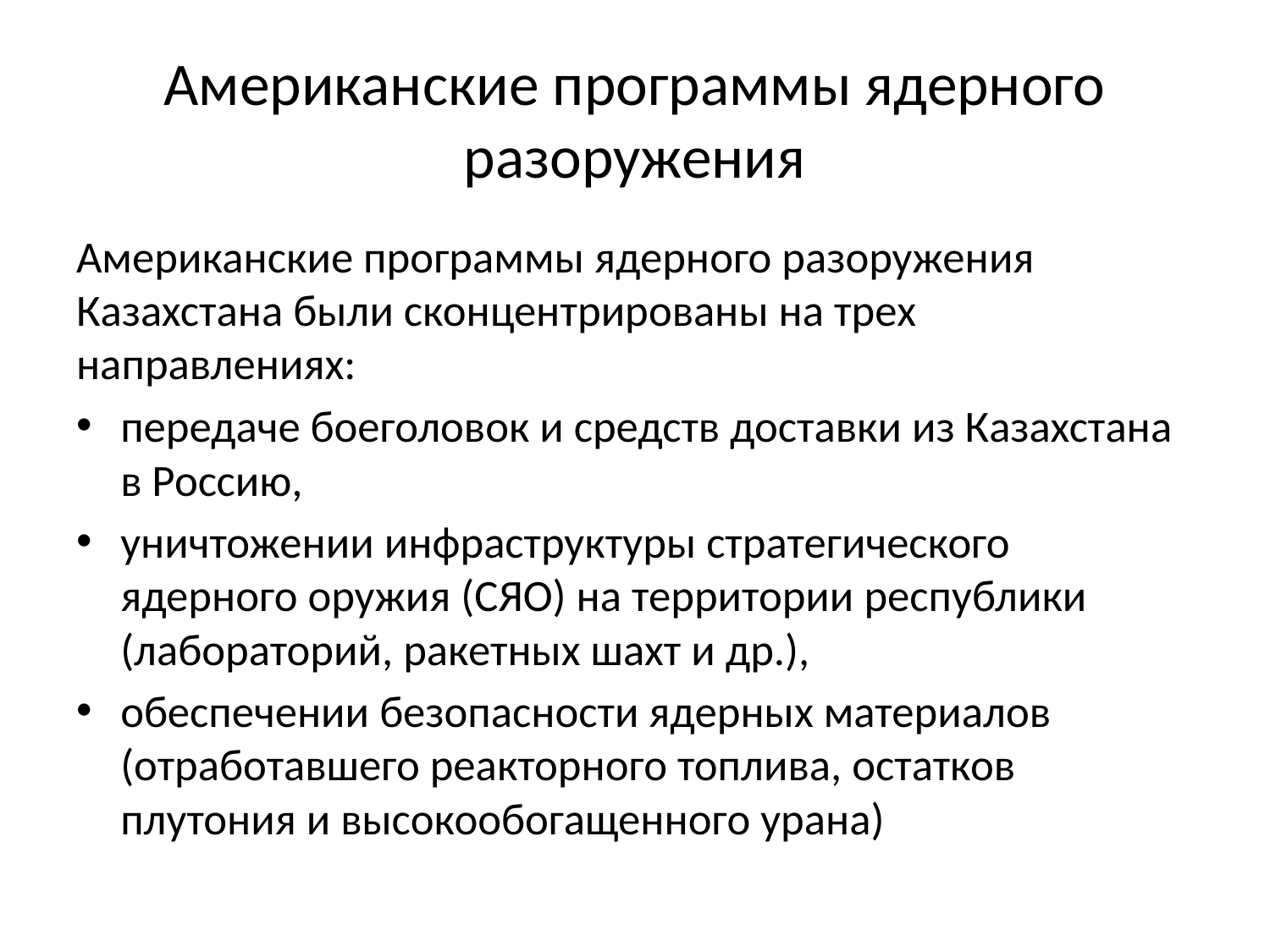

# Американские программы ядерного разоружения
Американские программы ядерного разоружения Казахстана были сконцентрированы на трех направлениях:
передаче боеголовок и средств доставки из Казахстана в Россию,
уничтожении инфраструктуры стратегического ядерного оружия (СЯО) на территории республики (лабораторий, ракетных шахт и др.),
обеспечении безопасности ядерных материалов (отработавшего реакторного топлива, остатков плутония и высокообогащенного урана)